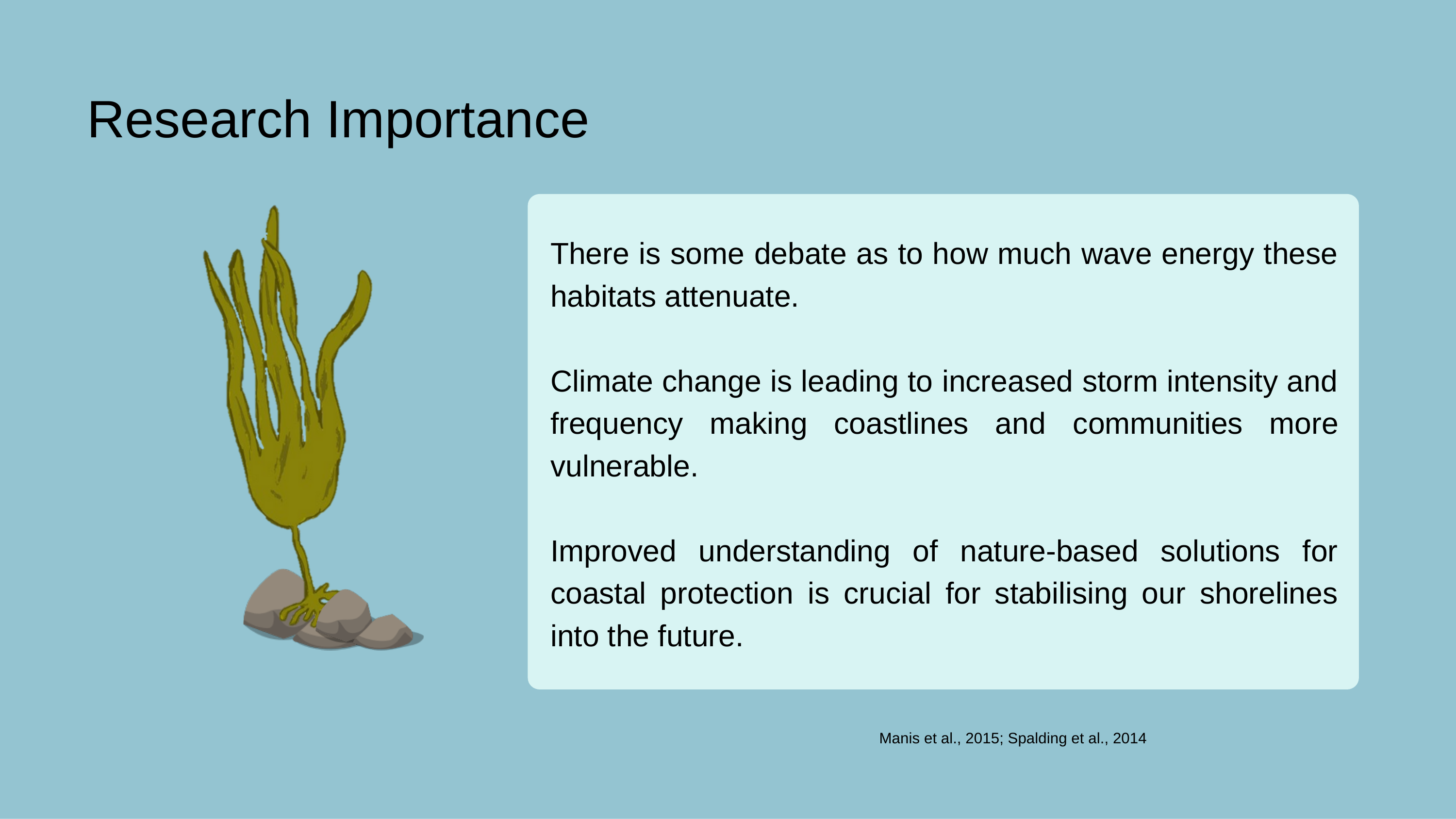

Research Importance

There is some debate as to how much wave energy these habitats attenuate.

Climate change is leading to increased storm intensity and frequency making coastlines and communities more vulnerable.

Improved understanding of nature-based solutions for coastal protection is crucial for stabilising our shorelines into the future.

Manis et al., 2015; Spalding et al., 2014